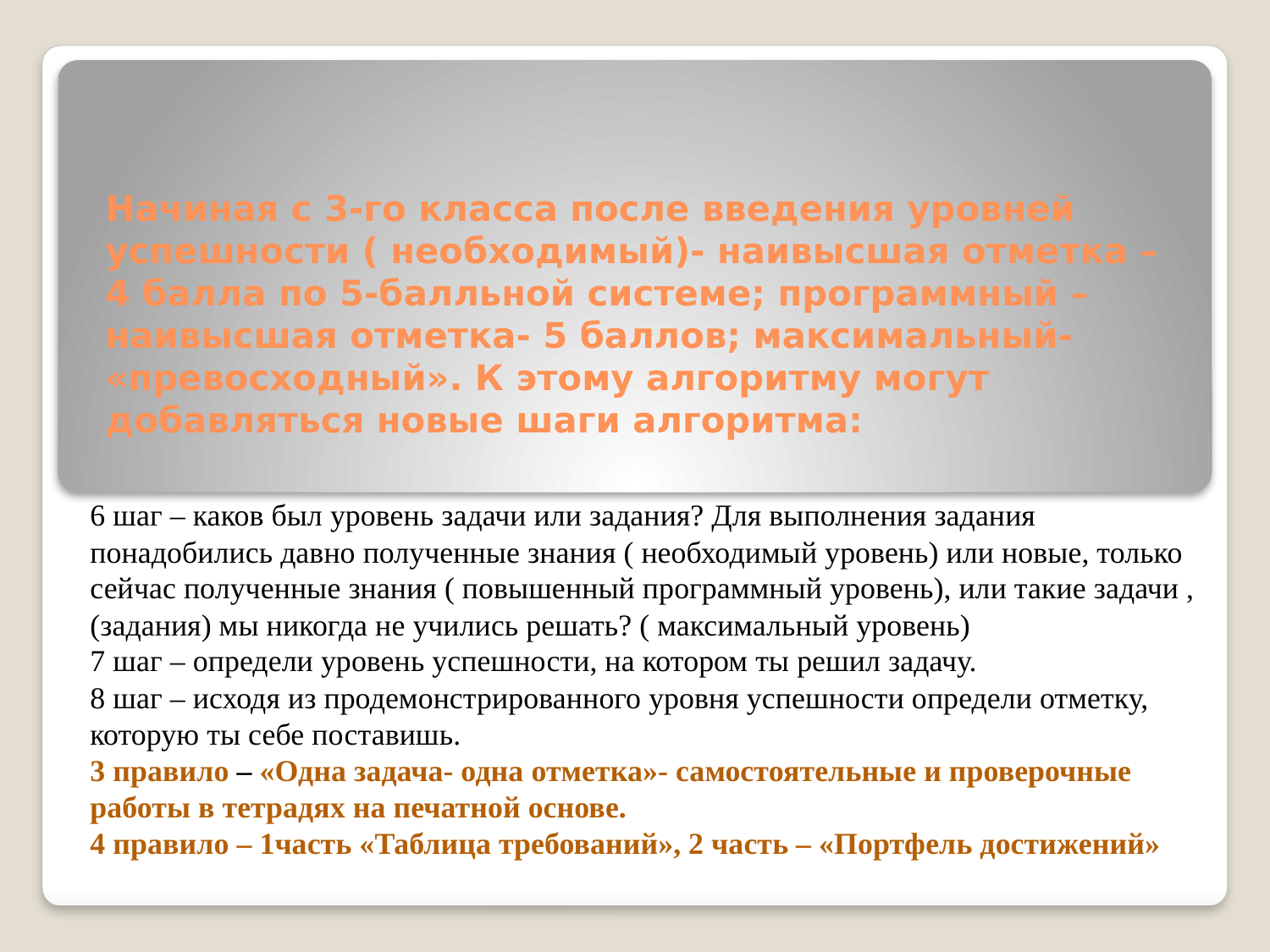

# Начиная с 3-го класса после введения уровней успешности ( необходимый)- наивысшая отметка – 4 балла по 5-балльной системе; программный – наивысшая отметка- 5 баллов; максимальный- «превосходный». К этому алгоритму могут добавляться новые шаги алгоритма:
6 шаг – каков был уровень задачи или задания? Для выполнения задания понадобились давно полученные знания ( необходимый уровень) или новые, только сейчас полученные знания ( повышенный программный уровень), или такие задачи , (задания) мы никогда не учились решать? ( максимальный уровень)
7 шаг – определи уровень успешности, на котором ты решил задачу.
8 шаг – исходя из продемонстрированного уровня успешности определи отметку, которую ты себе поставишь.
3 правило – «Одна задача- одна отметка»- самостоятельные и проверочные работы в тетрадях на печатной основе.
4 правило – 1часть «Таблица требований», 2 часть – «Портфель достижений»